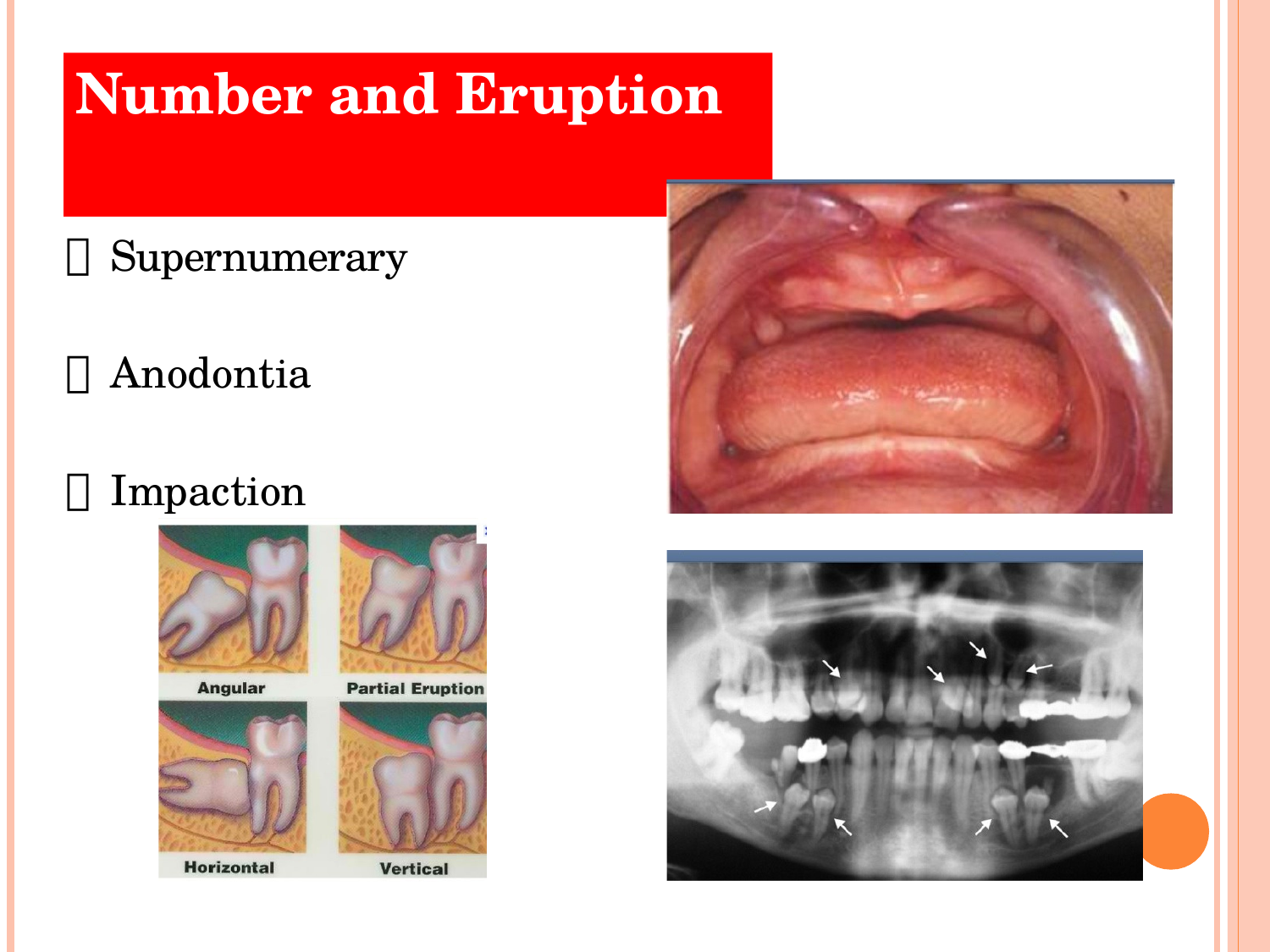

# Number and Eruption

Supernumerary

Anodontia

Impaction